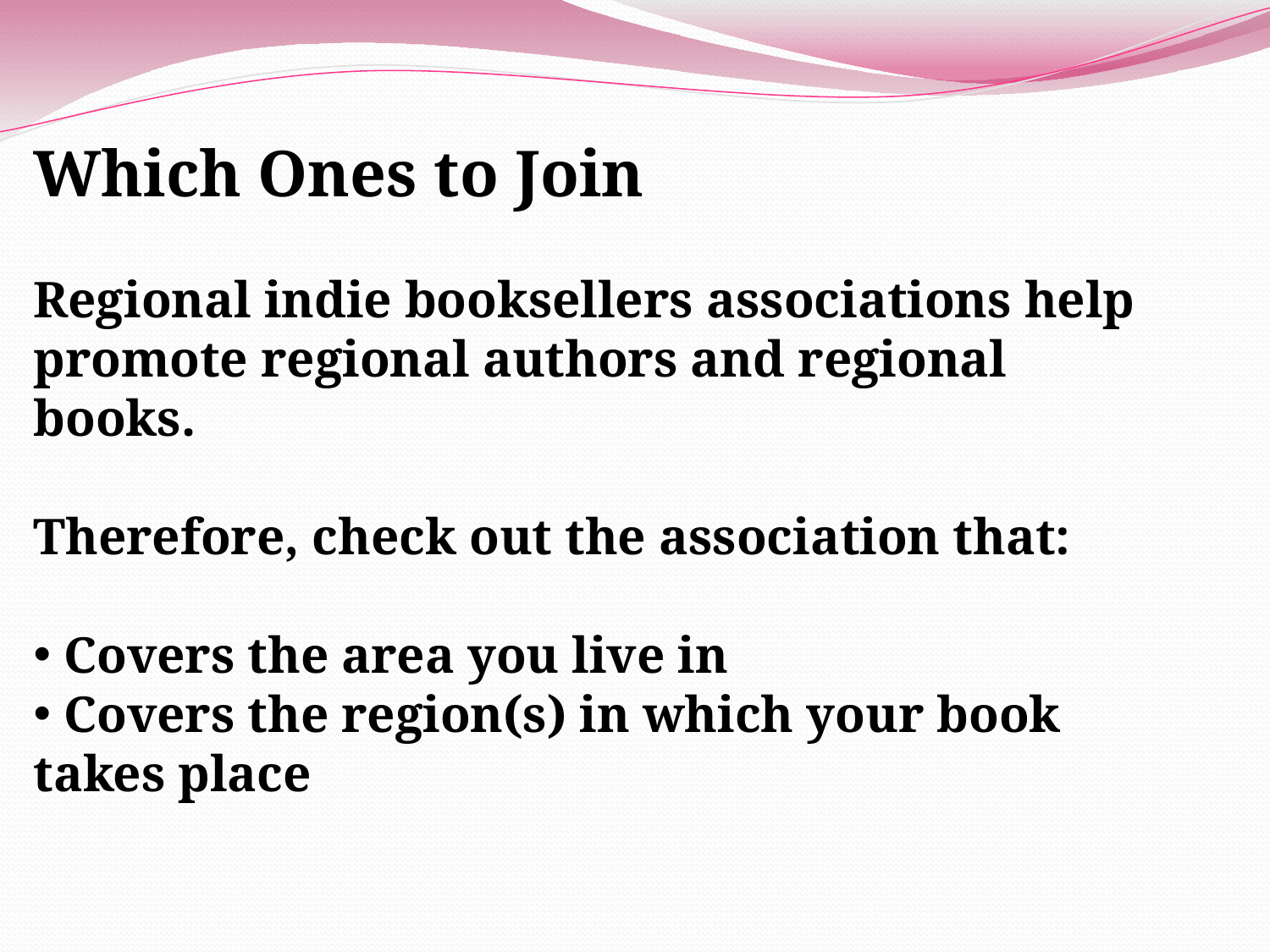

Which Ones to Join

Regional indie booksellers associations help promote regional authors and regional books.

Therefore, check out the association that:

 Covers the area you live in
 Covers the region(s) in which your book takes place